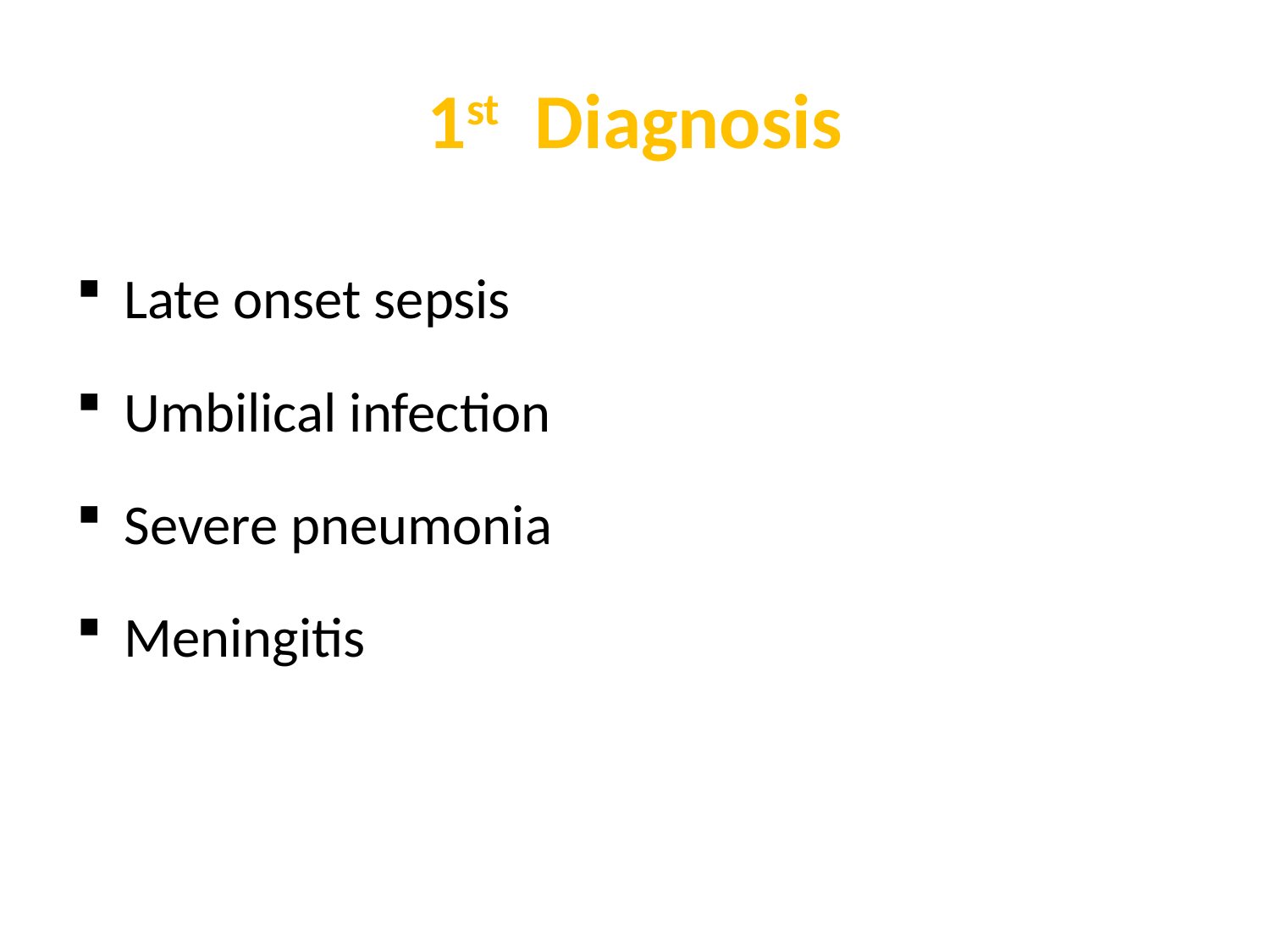

# 1st  Diagnosis
Late onset sepsis
Umbilical infection
Severe pneumonia
Meningitis